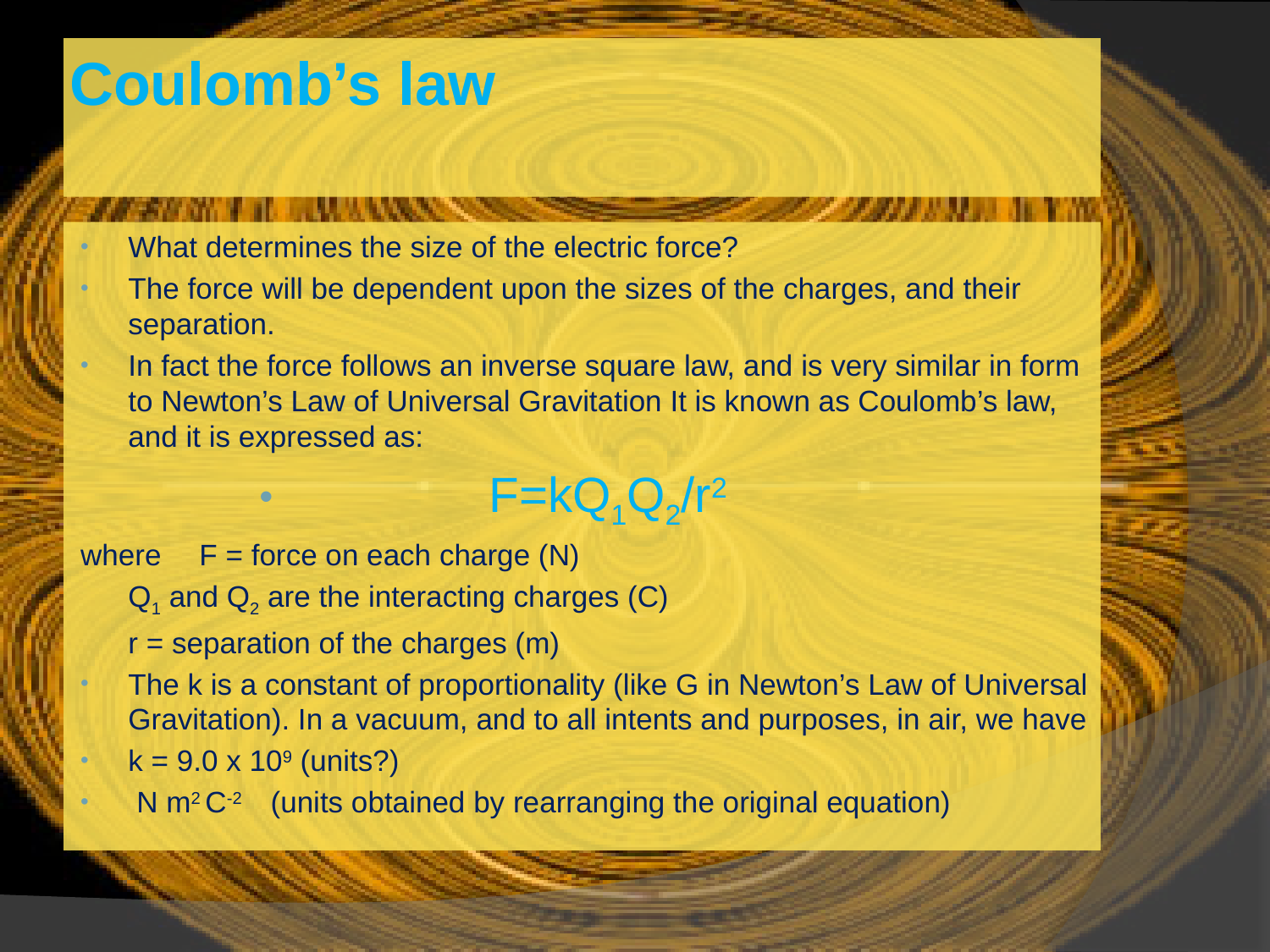

# Coulomb’s law
What determines the size of the electric force?
The force will be dependent upon the sizes of the charges, and their separation.
In fact the force follows an inverse square law, and is very similar in form to Newton’s Law of Universal Gravitation It is known as Coulomb’s law, and it is expressed as:
F=kQ1Q2/r2
where	F = force on each charge (N)
		Q1 and Q2 are the interacting charges (C)
		r = separation of the charges (m)
The k is a constant of proportionality (like G in Newton’s Law of Universal Gravitation). In a vacuum, and to all intents and purposes, in air, we have
k = 9.0 x 109 (units?)
 N m2 C-2 	(units obtained by rearranging the original equation)